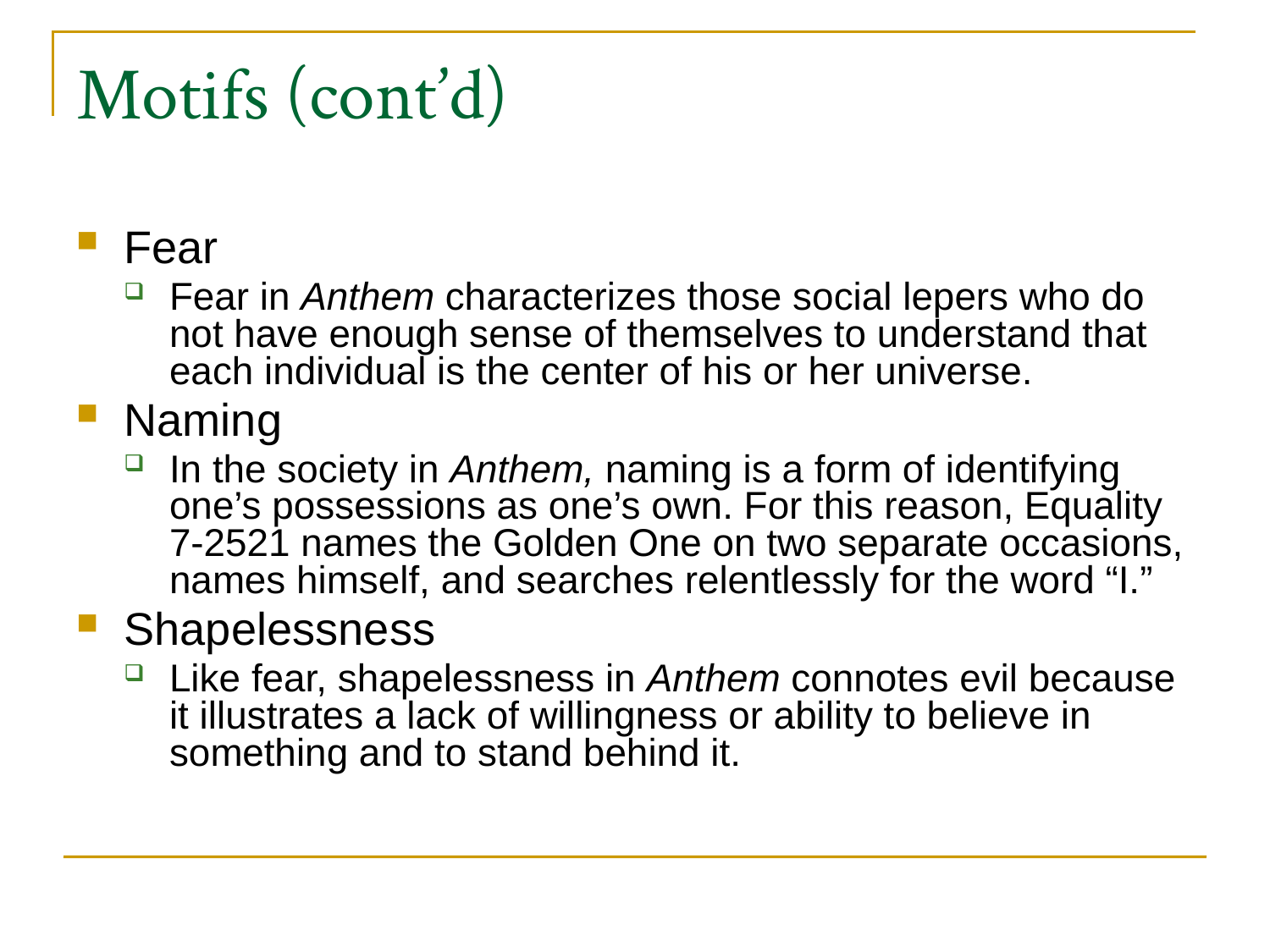

# Motifs (cont’d)
Fear
Fear in Anthem characterizes those social lepers who do not have enough sense of themselves to understand that each individual is the center of his or her universe.
Naming
In the society in Anthem, naming is a form of identifying one’s possessions as one’s own. For this reason, Equality 7-2521 names the Golden One on two separate occasions, names himself, and searches relentlessly for the word “I.”
Shapelessness
Like fear, shapelessness in Anthem connotes evil because it illustrates a lack of willingness or ability to believe in something and to stand behind it.